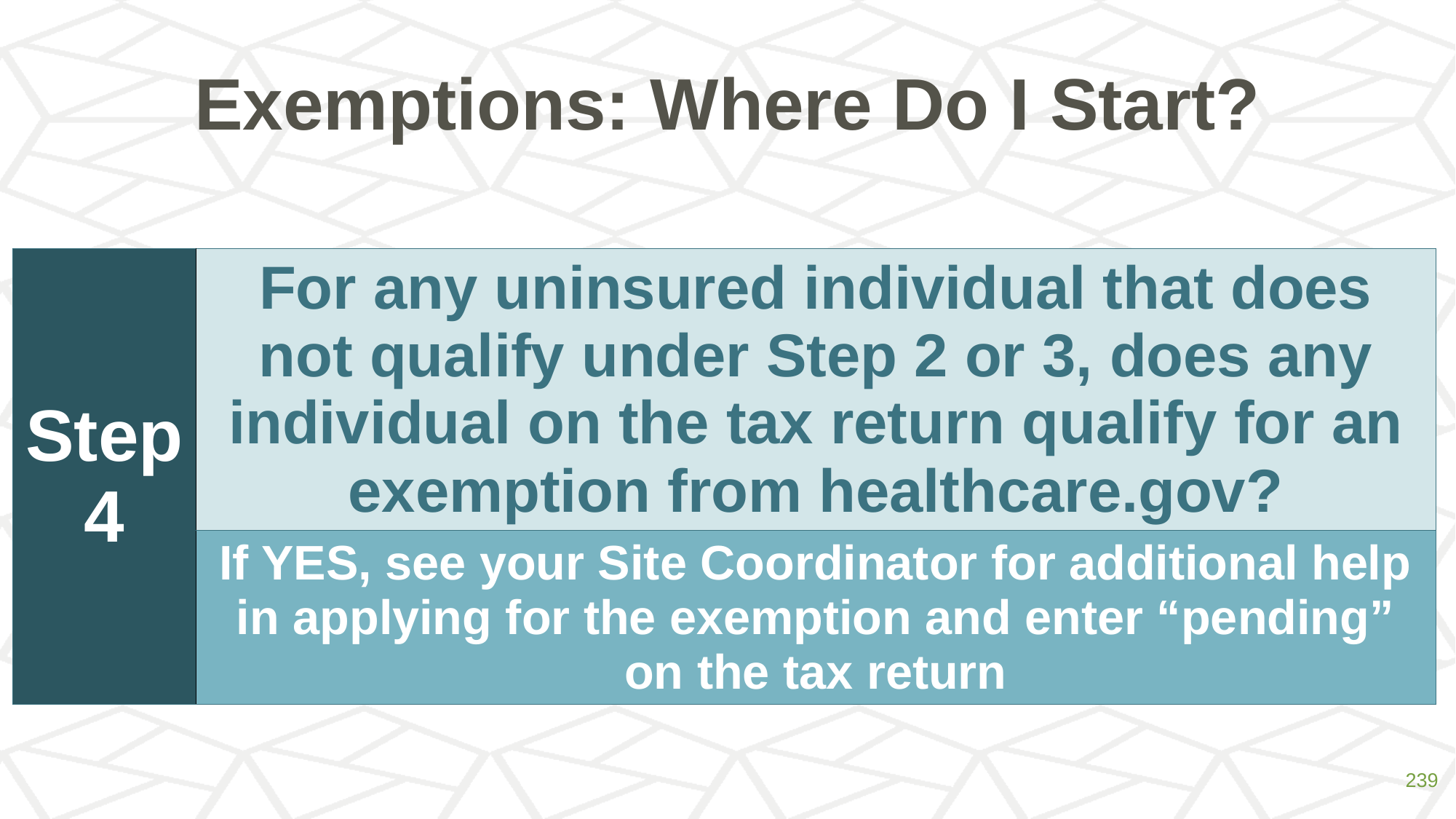

# Exemptions: Where Do I Start?
| Step 4 | For any uninsured individual that does not qualify under Step 2 or 3, does any individual on the tax return qualify for an exemption from healthcare.gov? |
| --- | --- |
|  | If YES, see your Site Coordinator for additional help in applying for the exemption and enter “pending” on the tax return |
239